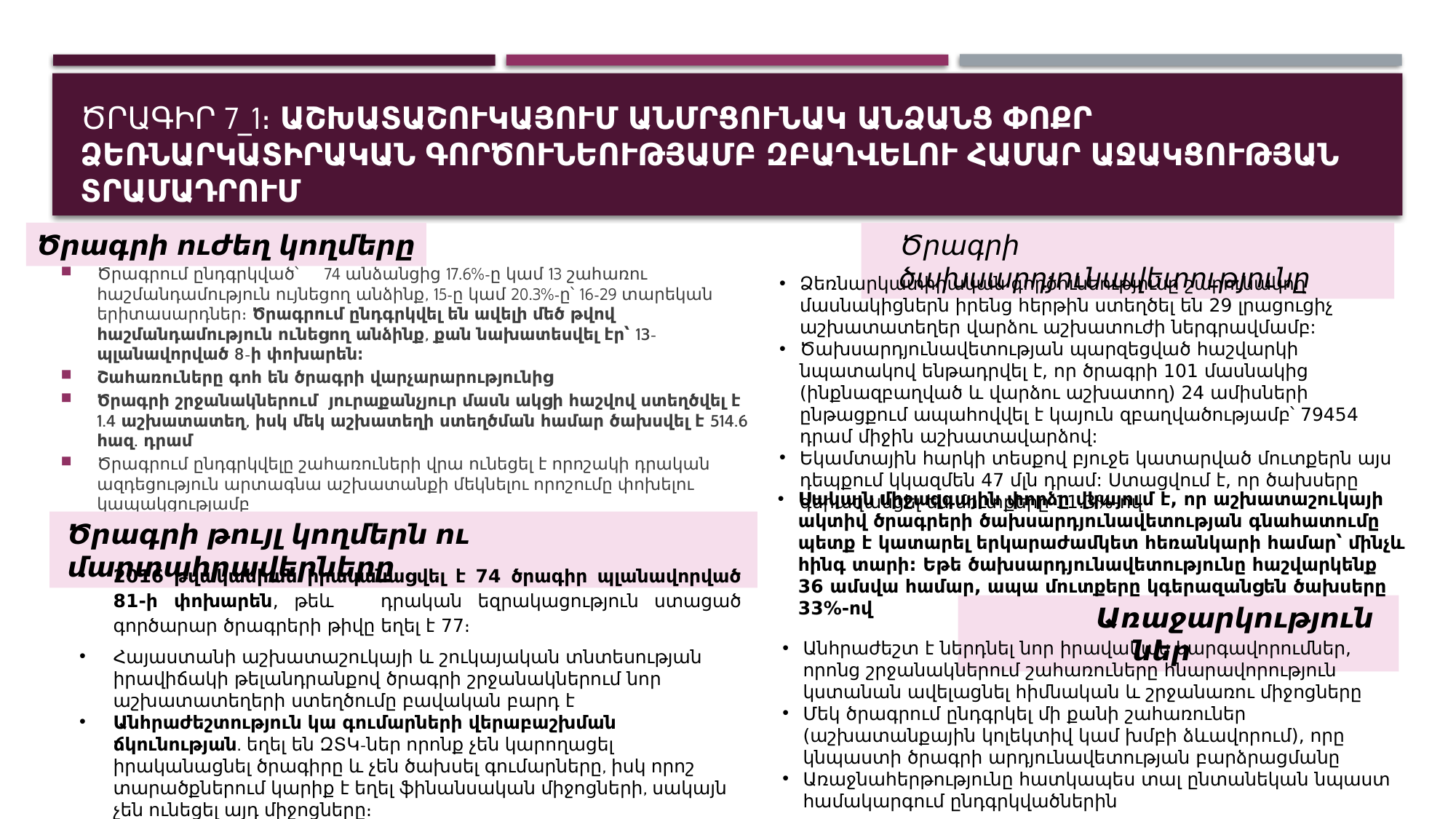

# Ծրագիր 7_1։ Աշխատաշուկայում անմրցունակ անձանց փոքր ձեռնարկատիրական գործունեությամբ զբաղվելու համար աջակցության տրամադրում
Ծրագրի ուժեղ կողմերը
Ծրագրի ծախսարդյունավետությունը
Ձեռնարկատիրական գործունեությունը շարունակող մասնակիցներն իրենց հերթին ստեղծել են 29 լրացուցիչ աշխատատեղեր վարձու աշխատուժի ներգրավմամբ:
Ծախսարդյունավետության պարզեցված հաշվարկի նպատակով ենթադրվել է, որ ծրագրի 101 մասնակից (ինքնազբաղված և վարձու աշխատող) 24 ամիսների ընթացքում ապահովվել է կայուն զբաղվածությամբ՝ 79454 դրամ միջին աշխատավարձով:
Եկամտային հարկի տեսքով բյուջե կատարված մուտքերն այս դեպքում կկազմեն 47 մլն դրամ: Ստացվում է, որ ծախսերը գերազանցել են մուտքերը 11.3%-ով
Ծրագրում ընդգրկված՝     74 անձանցից 17.6%-ը կամ 13 շահառու հաշմանդամություն ույնեցող անձինք, 15-ը կամ 20.3%-ը՝ 16-29 տարեկան երիտասարդներ։ Ծրագրում ընդգրկվել են ավելի մեծ թվով հաշմանդամություն ունեցող անձինք, քան նախատեսվել էր՝ 13- պլանավորված 8-ի փոխարեն։
Շահառուները գոհ են ծրագրի վարչարարությունից
Ծրագրի շրջանակներում  յուրաքանչյուր մասն ակցի հաշվով ստեղծվել է 1.4 աշխատատեղ, իսկ մեկ աշխատեղի ստեղծման համար ծախսվել է 514.6 հազ. դրամ
Ծրագրում ընդգրկվելը շահառուների վրա ունեցել է որոշակի դրական ազդեցություն արտագնա աշխատանքի մեկնելու որոշումը փոխելու կապակցությամբ
Սակայն միջազգային փորձը վկայում է, որ աշխատաշուկայի ակտիվ ծրագրերի ծախսարդյունավետության գնահատումը պետք է կատարել երկարաժամկետ հեռանկարի համար՝ մինչև հինգ տարի: Եթե ծախսարդյունավետությունը հաշվարկենք 36 ամսվա համար, ապա մուտքերը կգերազանցեն ծախսերը 33%-ով
Ծրագրի թույլ կողմերն ու մարտահրավերները
2016 թվականիան իրականացվել է 74 ծրագիր պլանավորված 81-ի փոխարեն, թեև   դրական եզրակացություն ստացած գործարար ծրագրերի թիվը եղել է 77։
Հայաստանի աշխատաշուկայի և շուկայական տնտեսության իրավիճակի թելանդրանքով ծրագրի շրջանակներում նոր աշխատատեղերի ստեղծումը բավական բարդ է
Անհրաժեշտություն կա գումարների վերաբաշխման ճկունության․ եղել են ԶՏԿ-ներ որոնք չեն կարողացել իրականացնել ծրագիրը և չեն ծախսել գումարները, իսկ որոշ տարածքներում կարիք է եղել ֆինանսական միջոցների, սակայն չեն ունեցել այդ միջոցները։
Առաջարկություններ
Անհրաժեշտ է ներդնել նոր իրավական կարգավորումներ, որոնց շրջանակներում շահառուները հնարավորություն կստանան ավելացնել հիմնական և շրջանառու միջոցները
Մեկ ծրագրում ընդգրկել մի քանի շահառուներ (աշխատանքային կոլեկտիվ կամ խմբի ձևավորում), որը կնպաստի ծրագրի արդյունավետության բարձրացմանը
Առաջնահերթությունը հատկապես տալ ընտանեկան նպաստ համակարգում ընդգրկվածներին